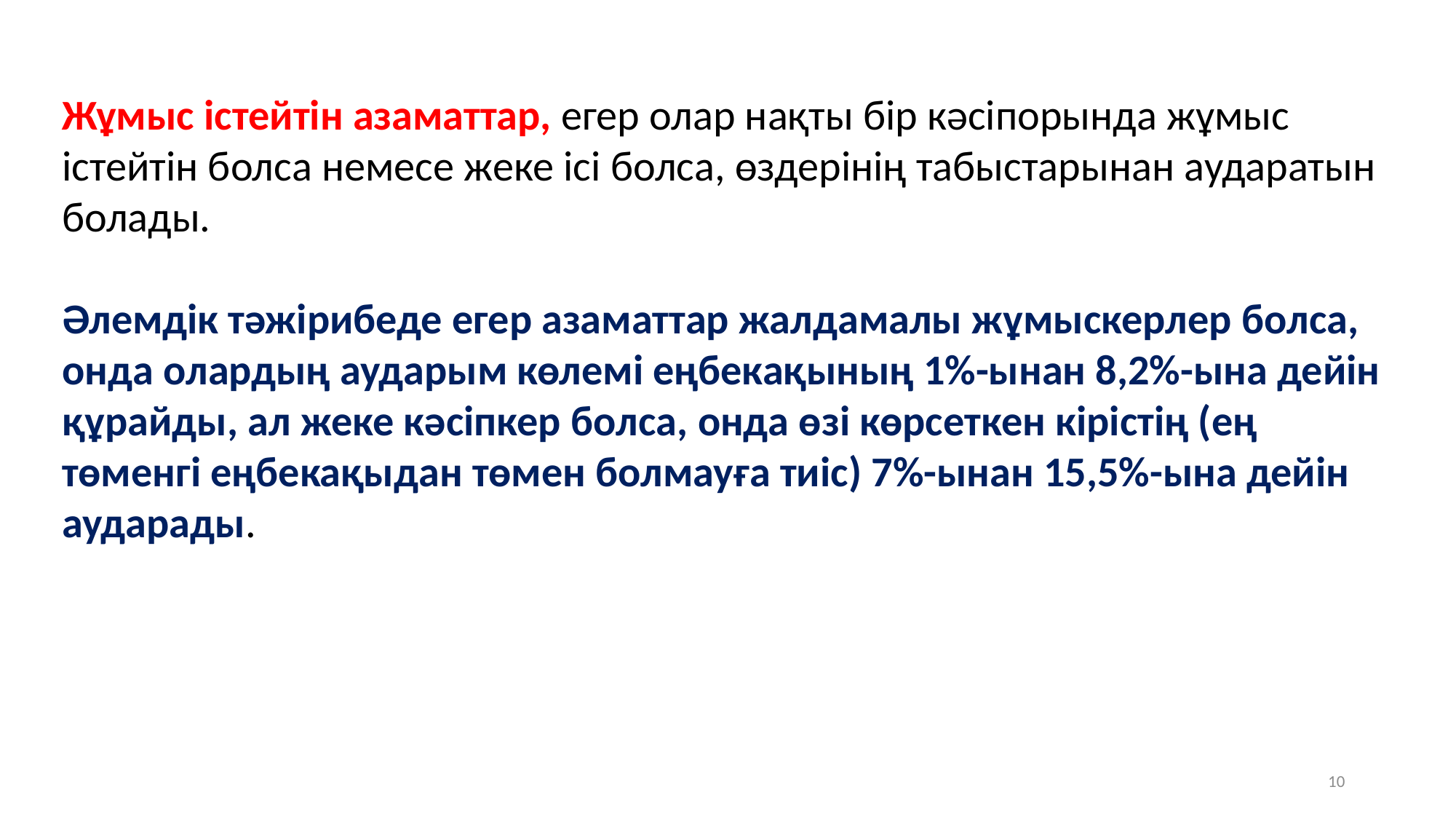

Жұмыс істейтін азаматтар, егер олар нақты бір кәсіпорында жұмыс істейтін болса немесе жеке ісі болса, өздерінің табыстарынан аударатын болады.

Әлемдік тәжірибеде егер азаматтар жалдамалы жұмыскерлер болса, онда олардың аударым көлемі еңбекақының 1%-ынан 8,2%-ына дейін құрайды, ал жеке кәсіпкер болса, онда өзі көрсеткен кірістің (ең төменгі еңбекақыдан төмен болмауға тиіс) 7%-ынан 15,5%-ына дейін аударады.

10